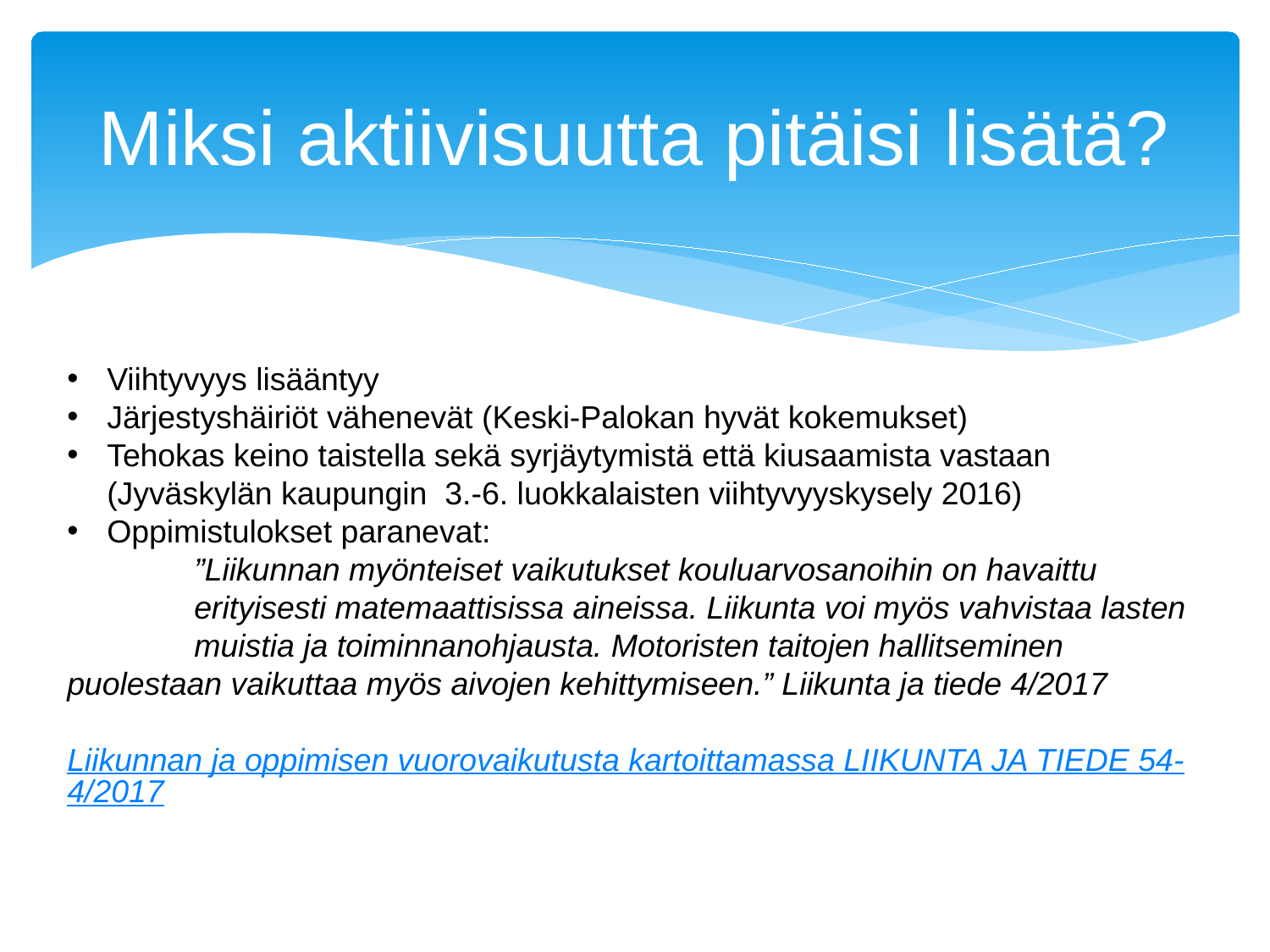

# Miksi aktiivisuutta pitäisi lisätä?
Viihtyvyys lisääntyy
Järjestyshäiriöt vähenevät (Keski-Palokan hyvät kokemukset)
Tehokas keino taistella sekä syrjäytymistä että kiusaamista vastaan (Jyväskylän kaupungin  3.-6. luokkalaisten viihtyvyyskysely 2016)
Oppimistulokset paranevat:
	”Liikunnan myönteiset vaikutukset kouluarvosanoihin on havaittu 	erityisesti matemaattisissa aineissa. Liikunta voi myös vahvistaa lasten
	muistia ja toiminnanohjausta. Motoristen taitojen hallitseminen 	puolestaan vaikuttaa myös aivojen kehittymiseen.” Liikunta ja tiede 4/2017

Liikunnan ja oppimisen vuorovaikutusta kartoittamassa LIIKUNTA JA TIEDE 54-4/2017